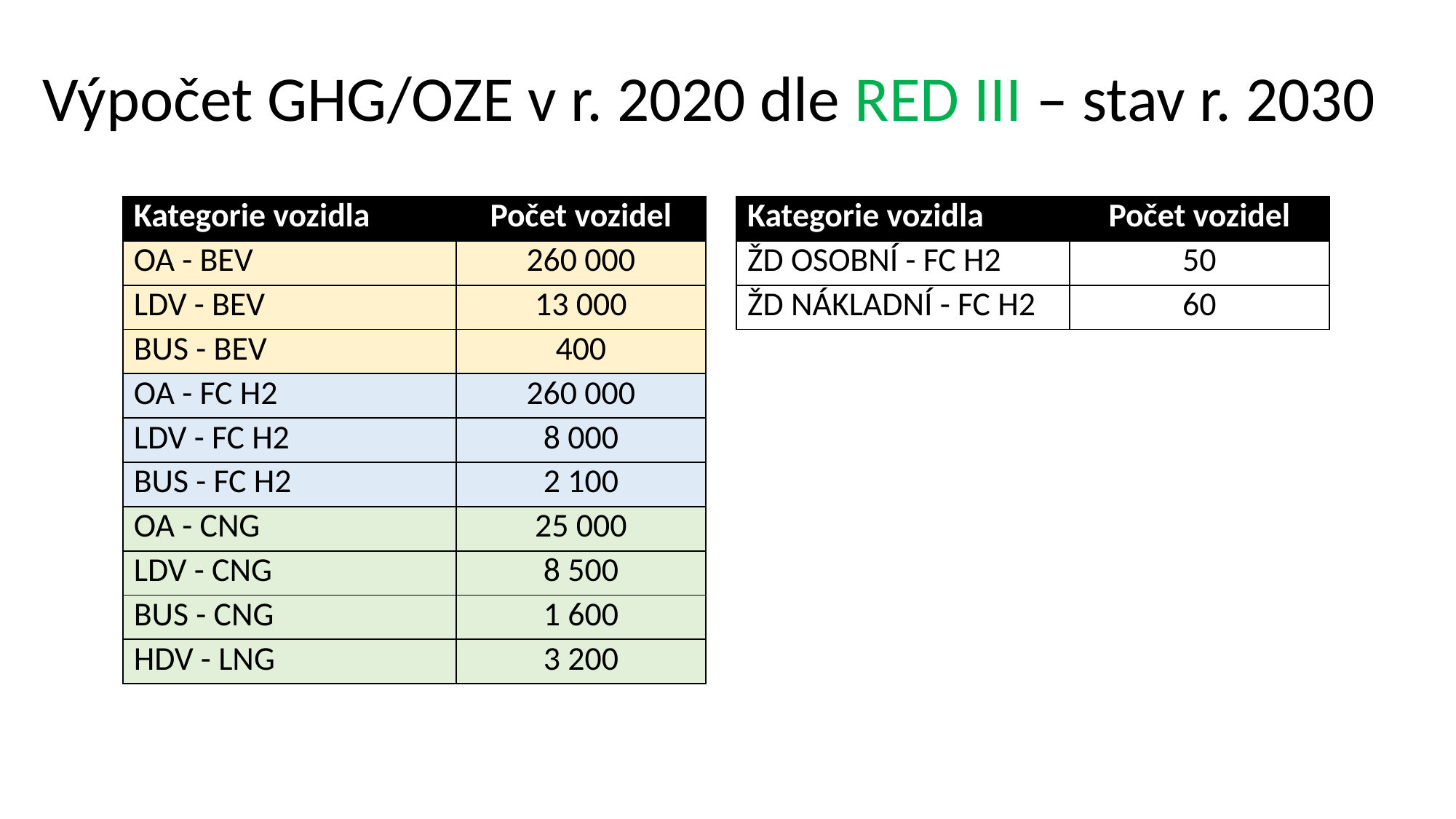

# Výpočet GHG/OZE v r. 2020 dle RED III – stav r. 2030
| Kategorie vozidla | Počet vozidel |
| --- | --- |
| OA - BEV | 260 000 |
| LDV - BEV | 13 000 |
| BUS - BEV | 400 |
| OA - FC H2 | 260 000 |
| LDV - FC H2 | 8 000 |
| BUS - FC H2 | 2 100 |
| OA - CNG | 25 000 |
| LDV - CNG | 8 500 |
| BUS - CNG | 1 600 |
| HDV - LNG | 3 200 |
| Kategorie vozidla | Počet vozidel |
| --- | --- |
| ŽD OSOBNÍ - FC H2 | 50 |
| ŽD NÁKLADNÍ - FC H2 | 60 |